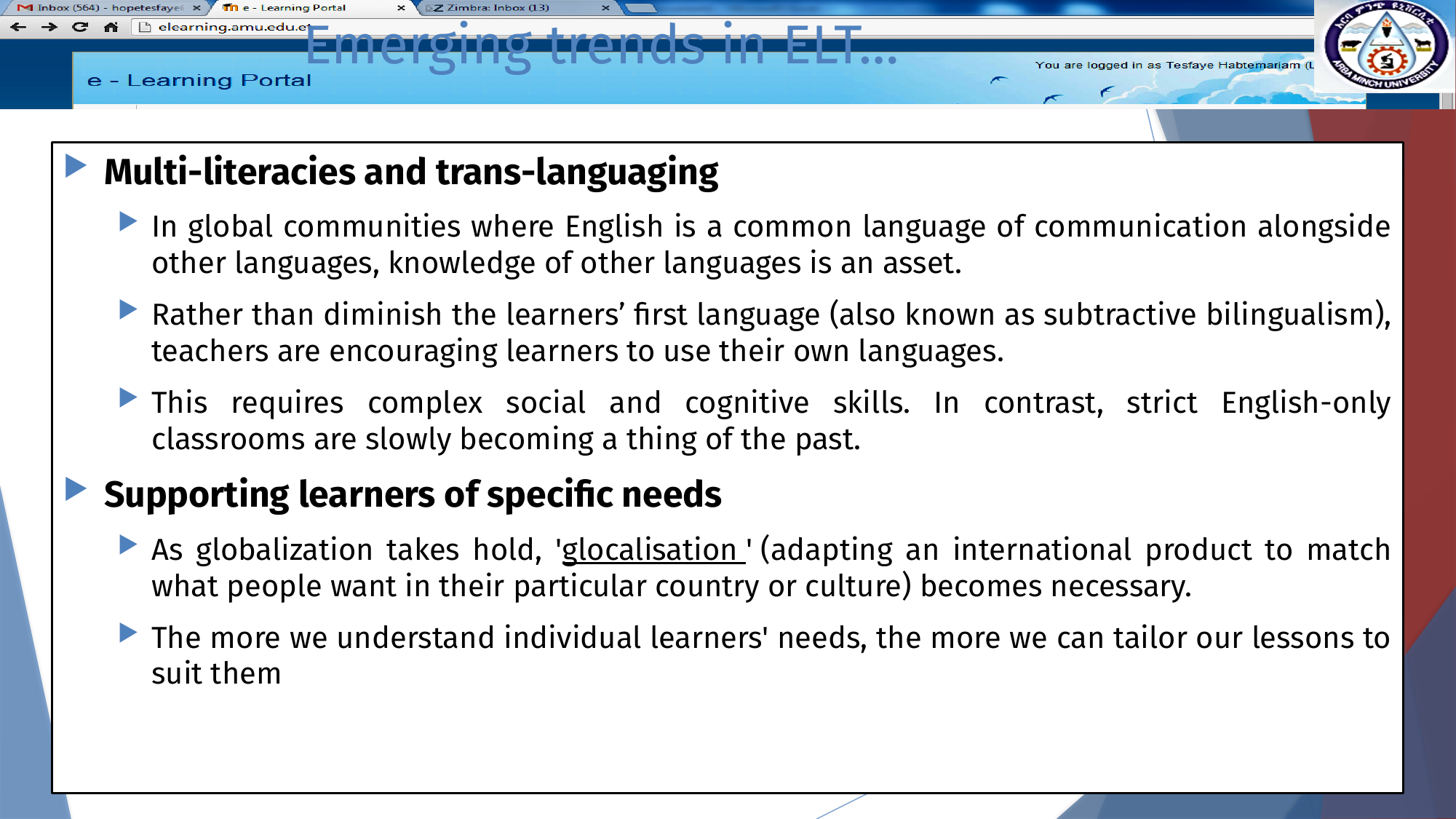

# Emerging trends in ELT…
Multi-literacies and trans-languaging
In global communities where English is a common language of communication alongside other languages, knowledge of other languages is an asset.
Rather than diminish the learners’ first language (also known as subtractive bilingualism), teachers are encouraging learners to use their own languages.
This requires complex social and cognitive skills. In contrast, strict English-only classrooms are slowly becoming a thing of the past.
Supporting learners of specific needs
As globalization takes hold, 'glocalisation ' (adapting an international product to match what people want in their particular country or culture) becomes necessary.
The more we understand individual learners' needs, the more we can tailor our lessons to suit them